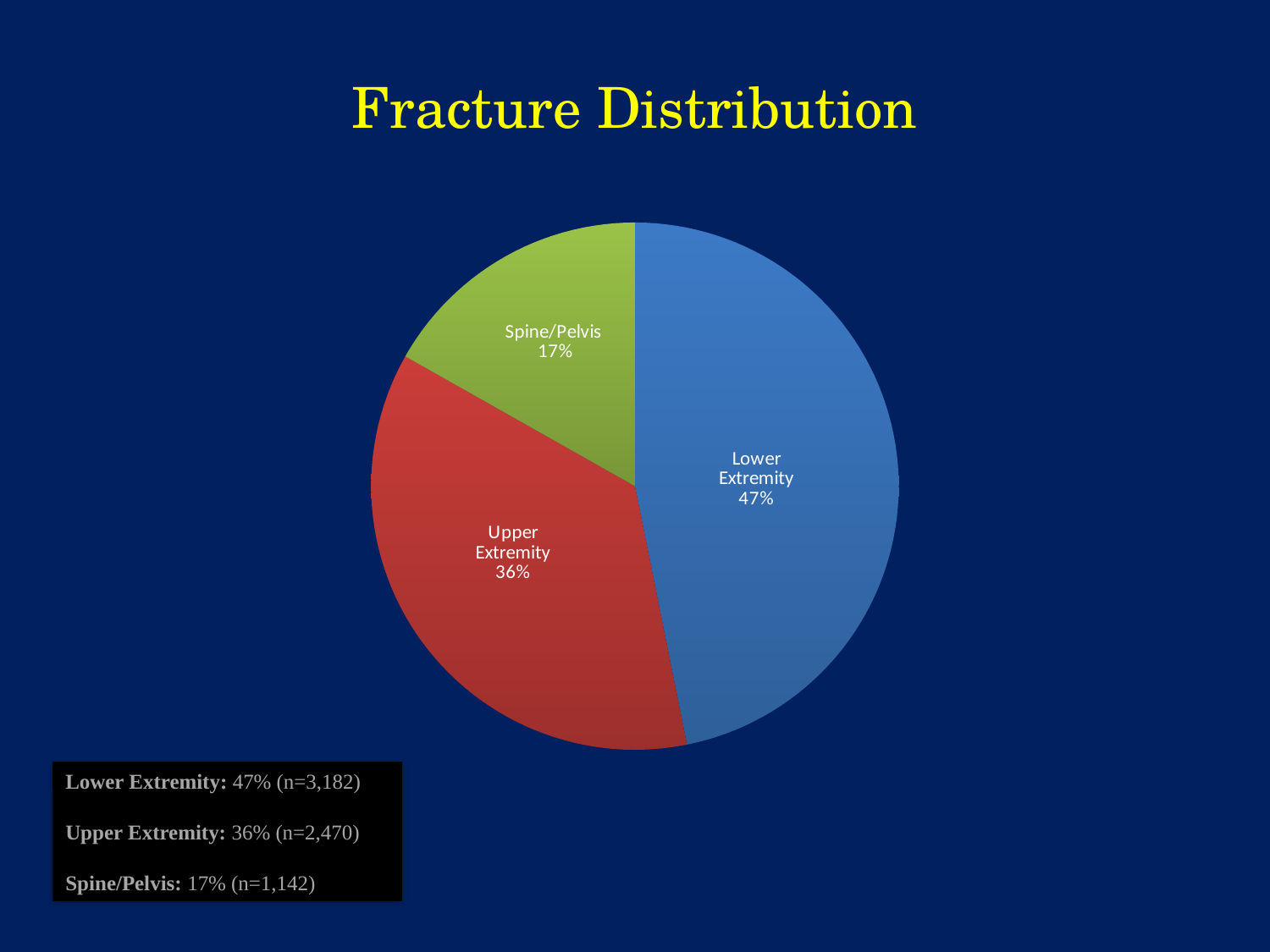

# Fracture Distribution

### Chart

| Category |  |
|---|---|
| Lower Extremity | 3182.0 |
| Upper Extremity | 2470.0 |
| Spine/Pelvis | 1142.0 |
Lower Extremity: 47% (n=3,182)

Upper Extremity: 36% (n=2,470)

Spine/Pelvis: 17% (n=1,142)